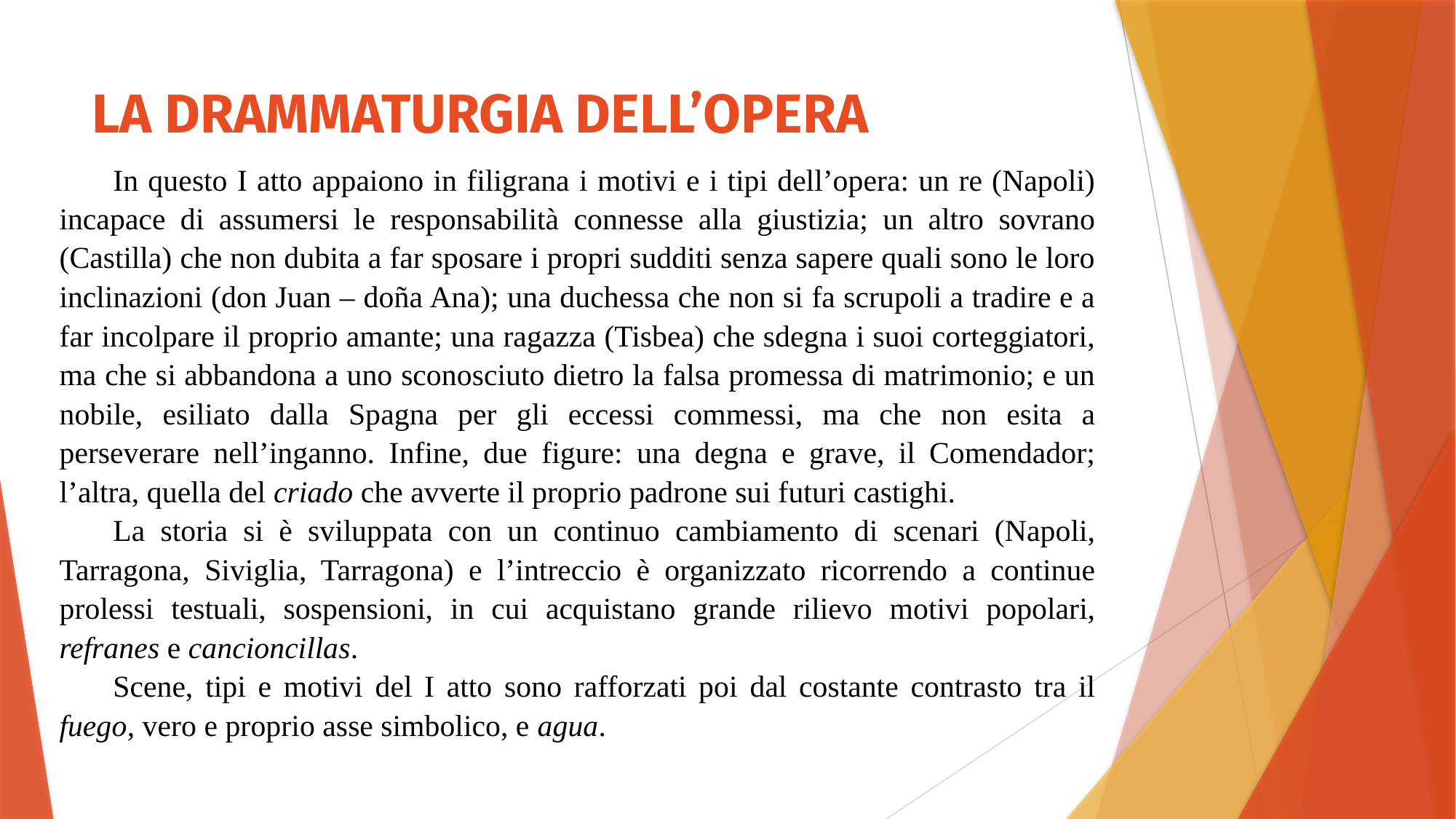

# LA DRAMMATURGIA DELL’OPERA
In questo I atto appaiono in filigrana i motivi e i tipi dell’opera: un re (Napoli) incapace di assumersi le responsabilità connesse alla giustizia; un altro sovrano (Castilla) che non dubita a far sposare i propri sudditi senza sapere quali sono le loro inclinazioni (don Juan – doña Ana); una duchessa che non si fa scrupoli a tradire e a far incolpare il proprio amante; una ragazza (Tisbea) che sdegna i suoi corteggiatori, ma che si abbandona a uno sconosciuto dietro la falsa promessa di matrimonio; e un nobile, esiliato dalla Spagna per gli eccessi commessi, ma che non esita a perseverare nell’inganno. Infine, due figure: una degna e grave, il Comendador; l’altra, quella del criado che avverte il proprio padrone sui futuri castighi.
La storia si è sviluppata con un continuo cambiamento di scenari (Napoli, Tarragona, Siviglia, Tarragona) e l’intreccio è organizzato ricorrendo a continue prolessi testuali, sospensioni, in cui acquistano grande rilievo motivi popolari, refranes e cancioncillas.
Scene, tipi e motivi del I atto sono rafforzati poi dal costante contrasto tra il fuego, vero e proprio asse simbolico, e agua.